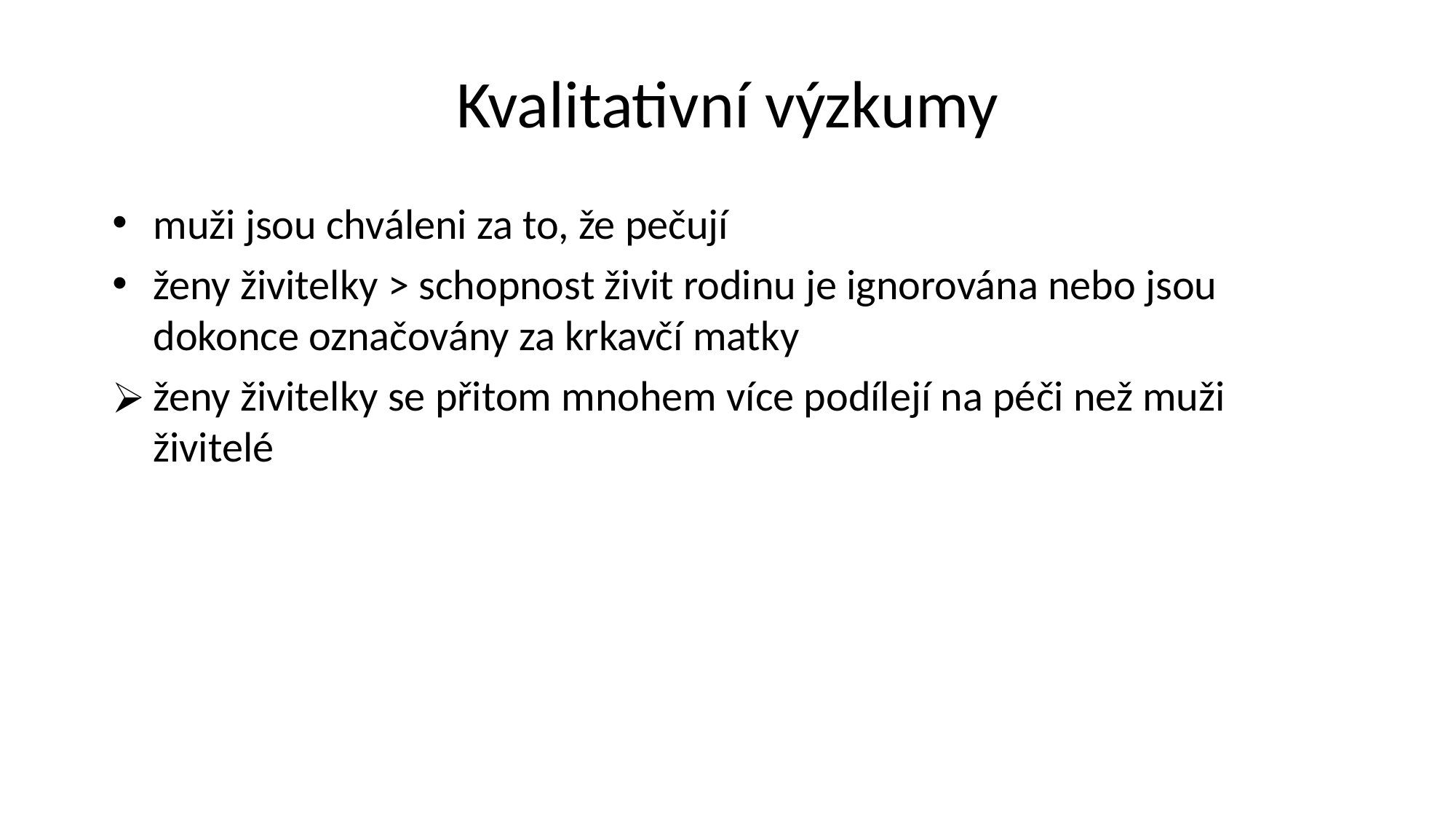

# Kvalitativní výzkumy
muži jsou chváleni za to, že pečují
ženy živitelky > schopnost živit rodinu je ignorována nebo jsou dokonce označovány za krkavčí matky
ženy živitelky se přitom mnohem více podílejí na péči než muži živitelé